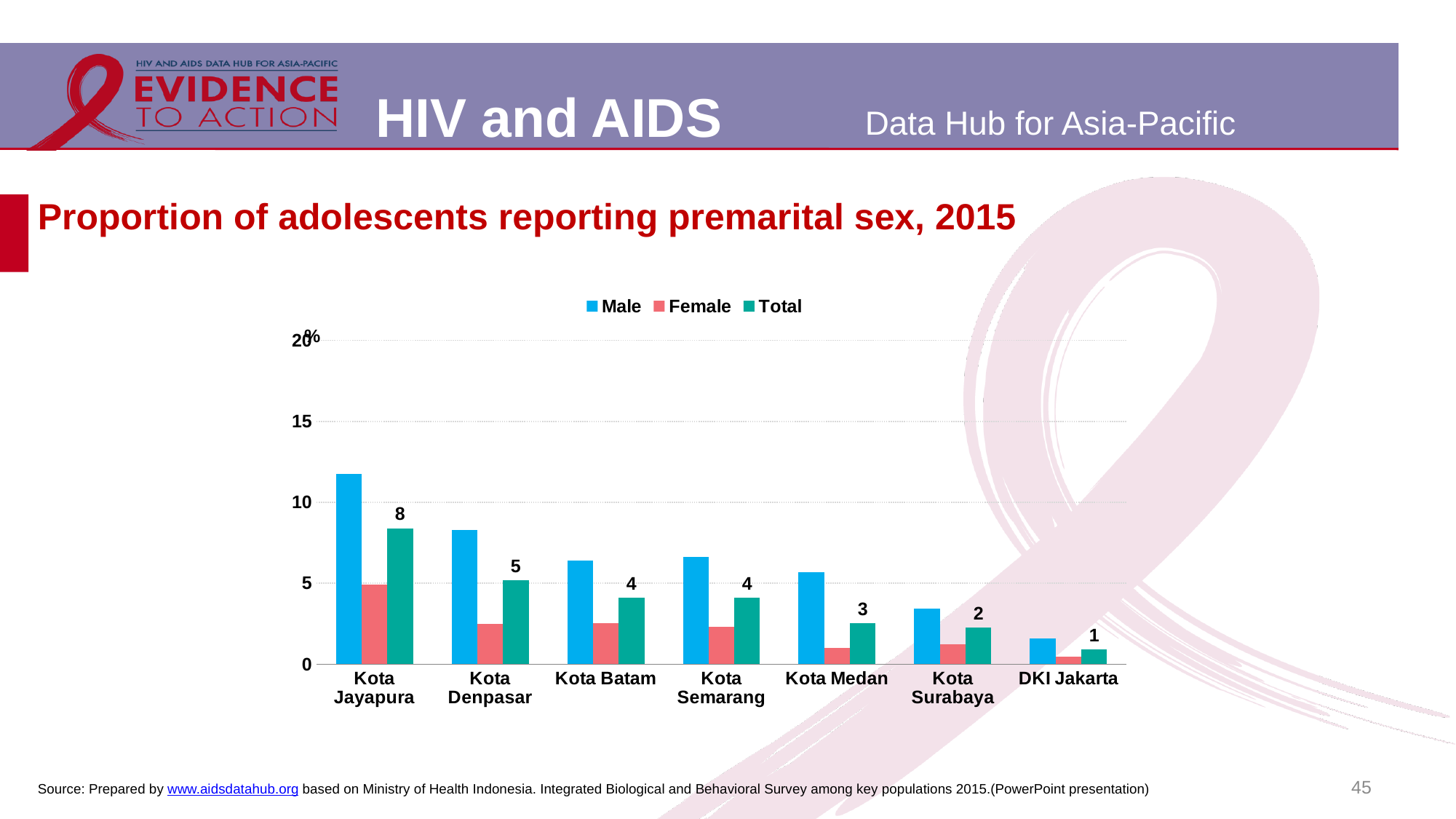

# Proportion of adolescents reporting premarital sex, 2015

### Chart

| Category | Male | Female | Total |
|---|---|---|---|
| Kota Jayapura | 11.75 | 4.9 | 8.4 |
| Kota Denpasar | 8.31 | 2.49 | 5.2 |
| Kota Batam | 6.39 | 2.52 | 4.13 |
| Kota Semarang | 6.62 | 2.31 | 4.13 |
| Kota Medan | 5.69 | 0.99 | 2.53 |
| Kota Surabaya | 3.42 | 1.25 | 2.27 |
| DKI Jakarta | 1.6 | 0.46 | 0.93 |
45
Source: Prepared by www.aidsdatahub.org based on Ministry of Health Indonesia. Integrated Biological and Behavioral Survey among key populations 2015.(PowerPoint presentation)